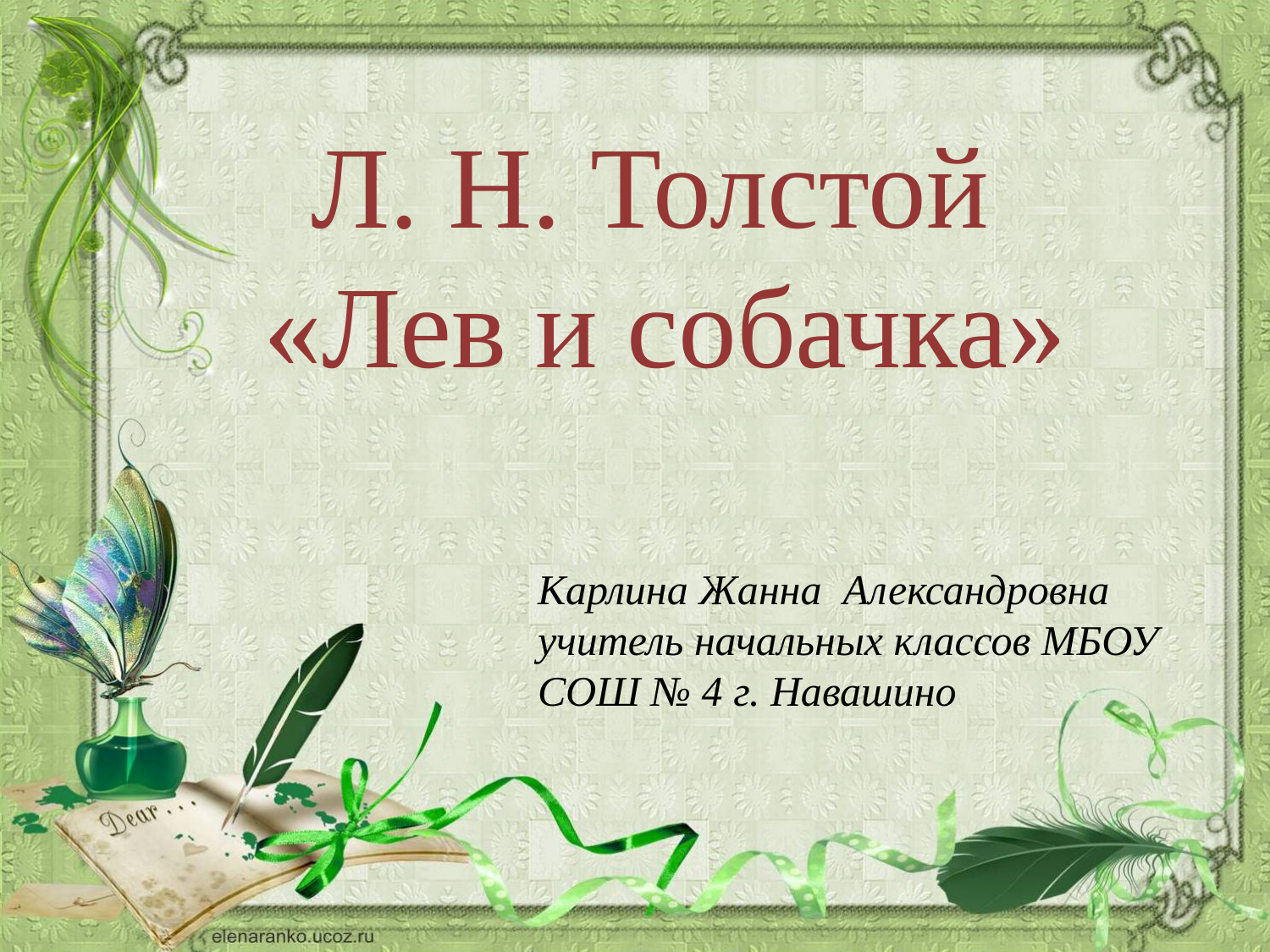

Л. Н. Толстой
«Лев и собачка»
Карлина Жанна  Александровна учитель начальных классов МБОУ СОШ № 4 г. Навашино